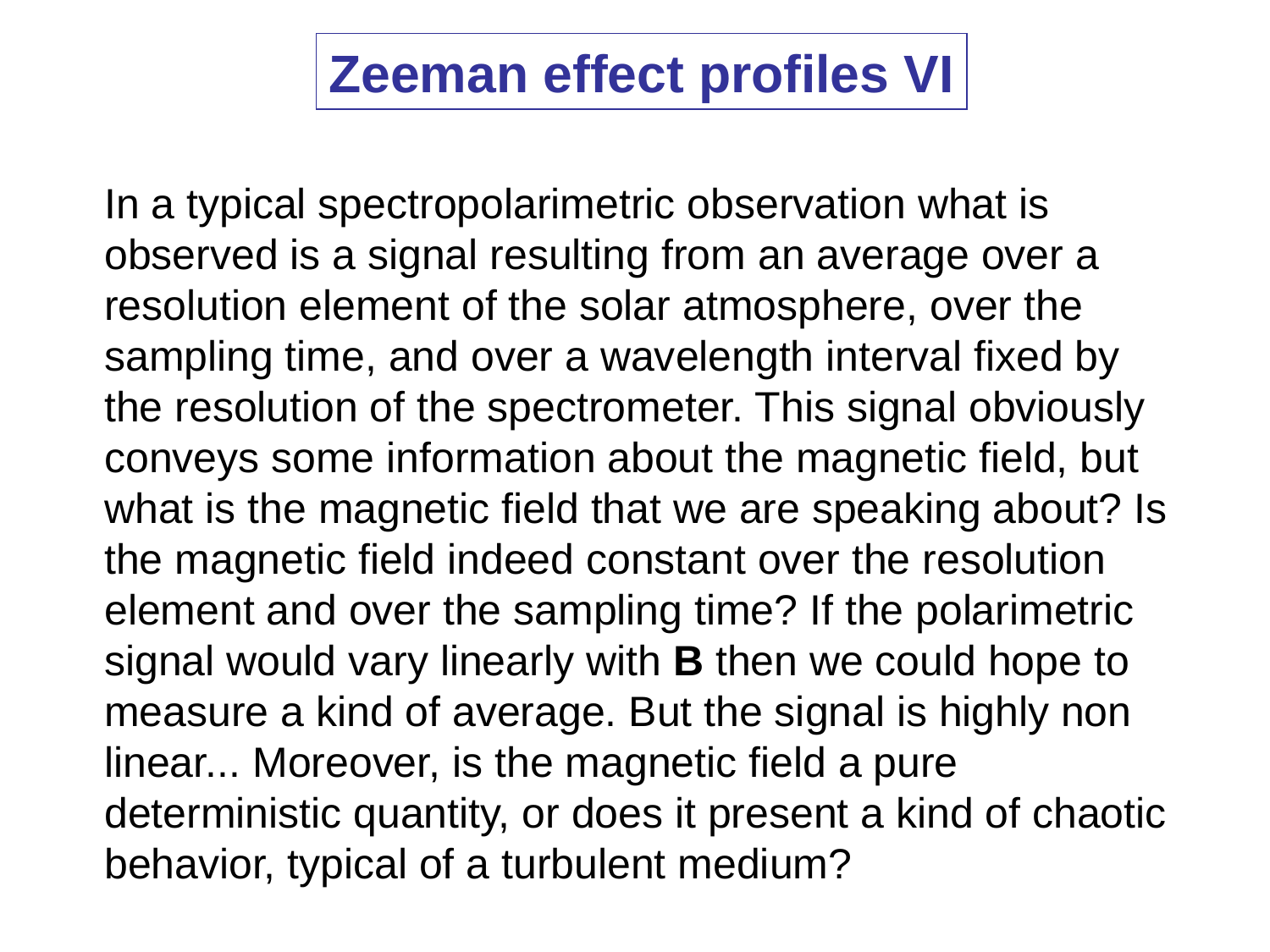

Zeeman effect profiles VI
In a typical spectropolarimetric observation what is observed is a signal resulting from an average over a resolution element of the solar atmosphere, over the sampling time, and over a wavelength interval fixed by the resolution of the spectrometer. This signal obviously conveys some information about the magnetic field, but what is the magnetic field that we are speaking about? Is the magnetic field indeed constant over the resolution element and over the sampling time? If the polarimetric signal would vary linearly with B then we could hope to measure a kind of average. But the signal is highly non linear... Moreover, is the magnetic field a pure deterministic quantity, or does it present a kind of chaotic behavior, typical of a turbulent medium?